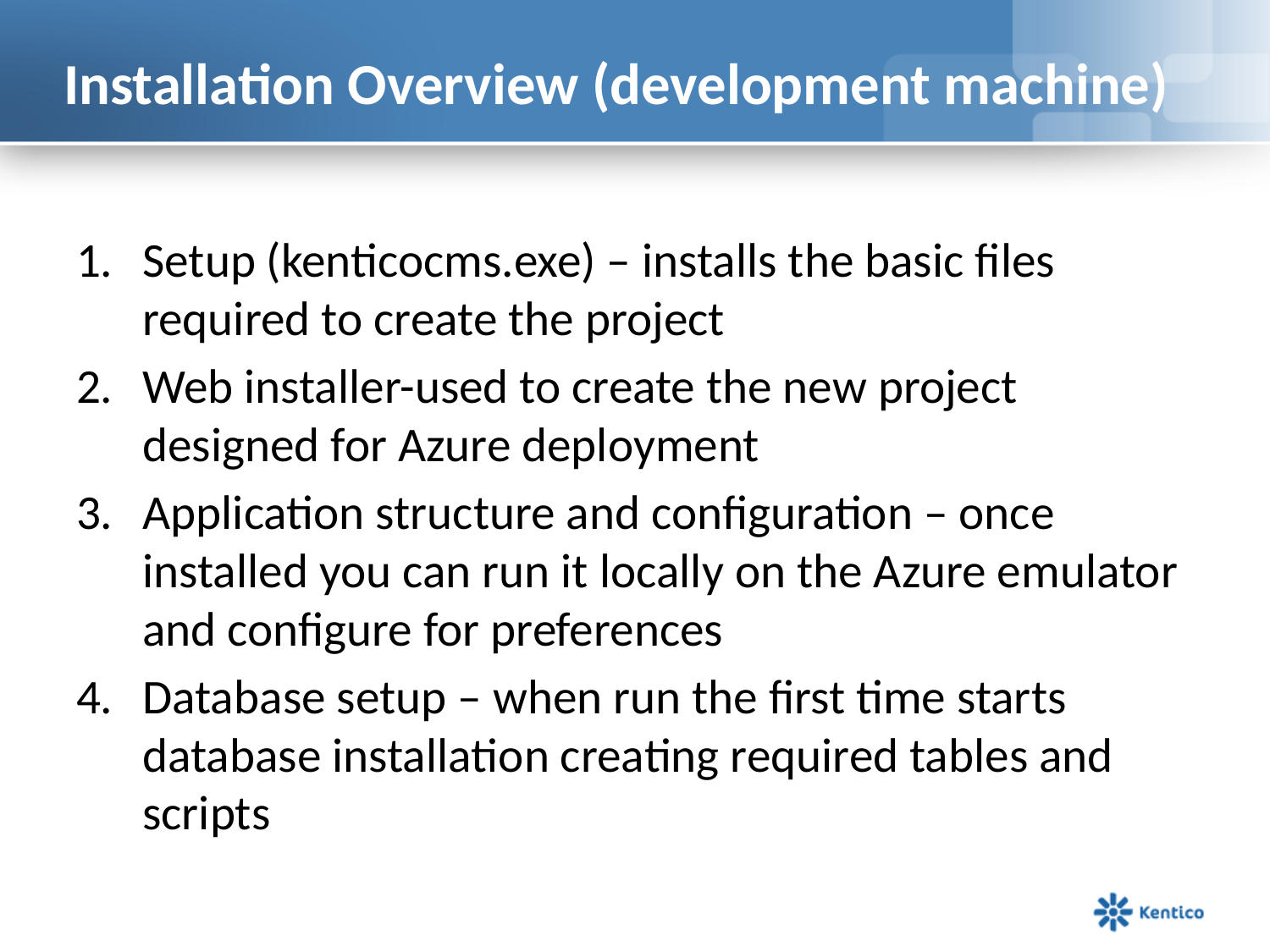

# Installation Overview (development machine)
Setup (kenticocms.exe) – installs the basic files required to create the project
Web installer-used to create the new project designed for Azure deployment
Application structure and configuration – once installed you can run it locally on the Azure emulator and configure for preferences
Database setup – when run the first time starts database installation creating required tables and scripts